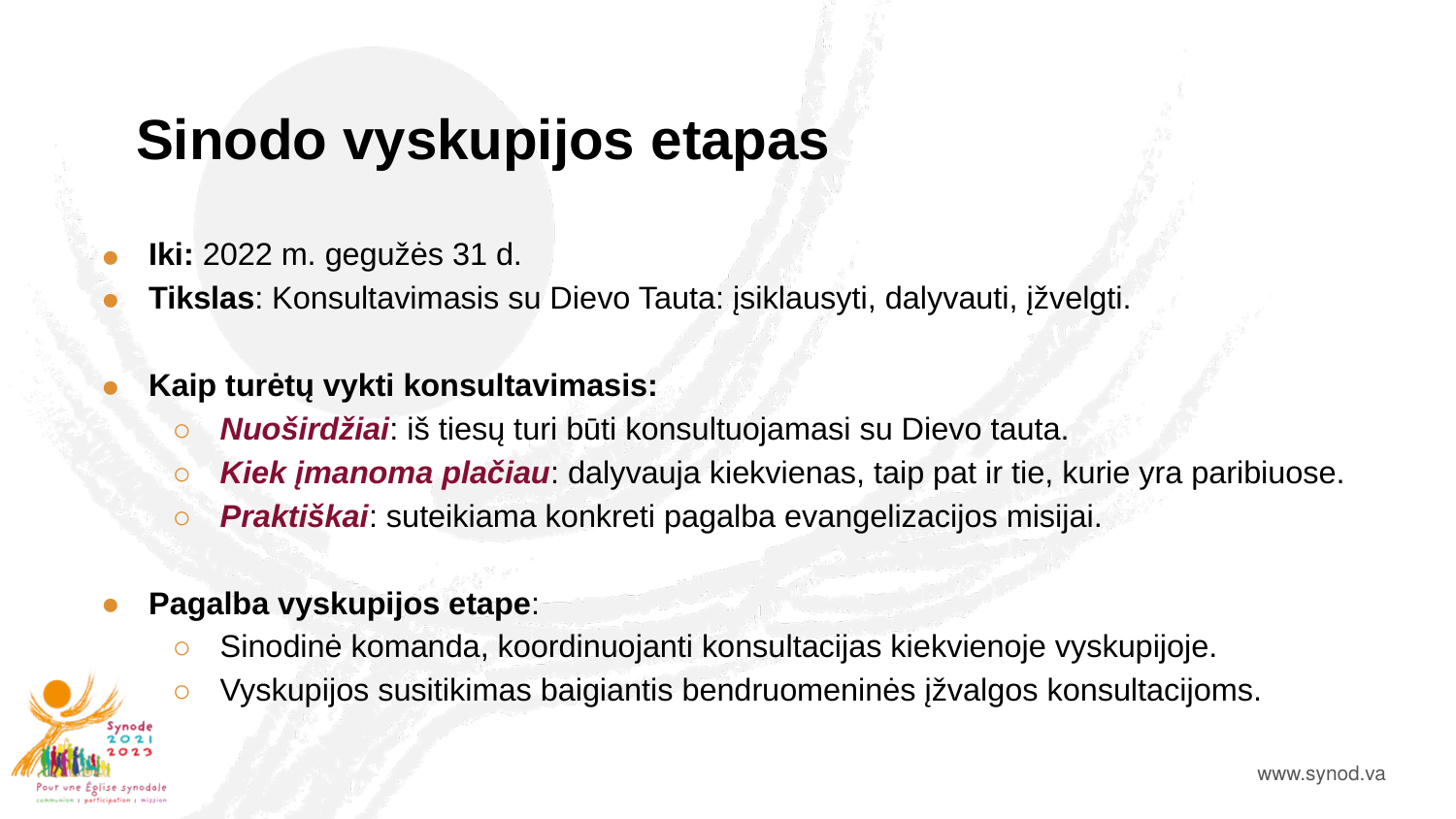

# Sinodo vyskupijos etapas
Iki: 2022 m. gegužės 31 d.
Tikslas: Konsultavimasis su Dievo Tauta: įsiklausyti, dalyvauti, įžvelgti.

Kaip turėtų vykti konsultavimasis:
Nuoširdžiai: iš tiesų turi būti konsultuojamasi su Dievo tauta.
Kiek įmanoma plačiau: dalyvauja kiekvienas, taip pat ir tie, kurie yra paribiuose.
Praktiškai: suteikiama konkreti pagalba evangelizacijos misijai.

Pagalba vyskupijos etape:
Sinodinė komanda, koordinuojanti konsultacijas kiekvienoje vyskupijoje.
Vyskupijos susitikimas baigiantis bendruomeninės įžvalgos konsultacijoms.